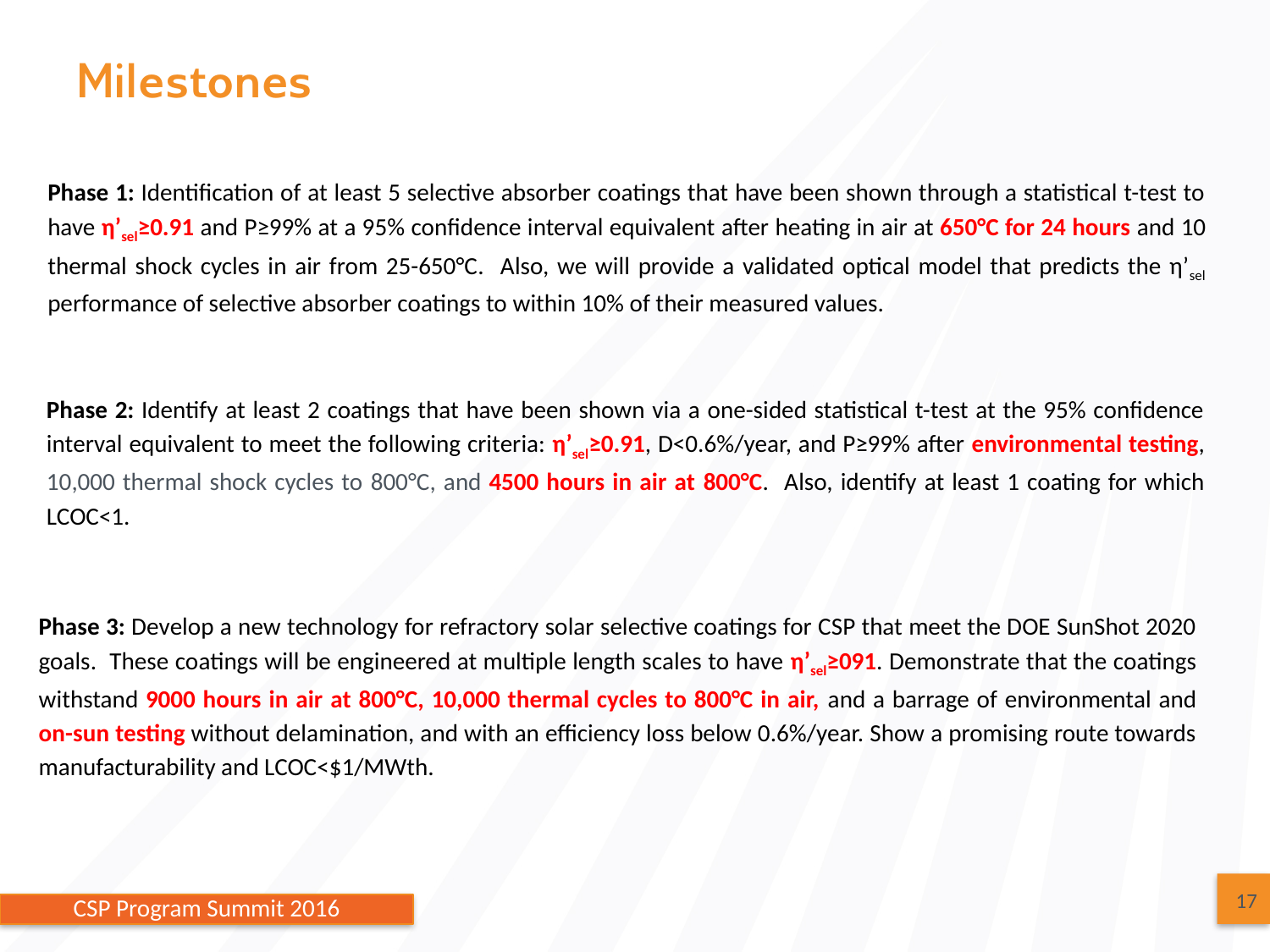

# Milestones
Phase 1: Identification of at least 5 selective absorber coatings that have been shown through a statistical t-test to have η’sel≥0.91 and P≥99% at a 95% confidence interval equivalent after heating in air at 650°C for 24 hours and 10 thermal shock cycles in air from 25-650°C.  Also, we will provide a validated optical model that predicts the η’sel performance of selective absorber coatings to within 10% of their measured values.
Phase 2: Identify at least 2 coatings that have been shown via a one-sided statistical t-test at the 95% confidence interval equivalent to meet the following criteria: η’sel≥0.91, D<0.6%/year, and P≥99% after environmental testing, 10,000 thermal shock cycles to 800°C, and 4500 hours in air at 800°C.  Also, identify at least 1 coating for which LCOC<1.
Phase 3: Develop a new technology for refractory solar selective coatings for CSP that meet the DOE SunShot 2020 goals.  These coatings will be engineered at multiple length scales to have η’sel≥091. Demonstrate that the coatings withstand 9000 hours in air at 800°C, 10,000 thermal cycles to 800°C in air, and a barrage of environmental and on-sun testing without delamination, and with an efficiency loss below 0.6%/year. Show a promising route towards manufacturability and LCOC<$1/MWth.
17